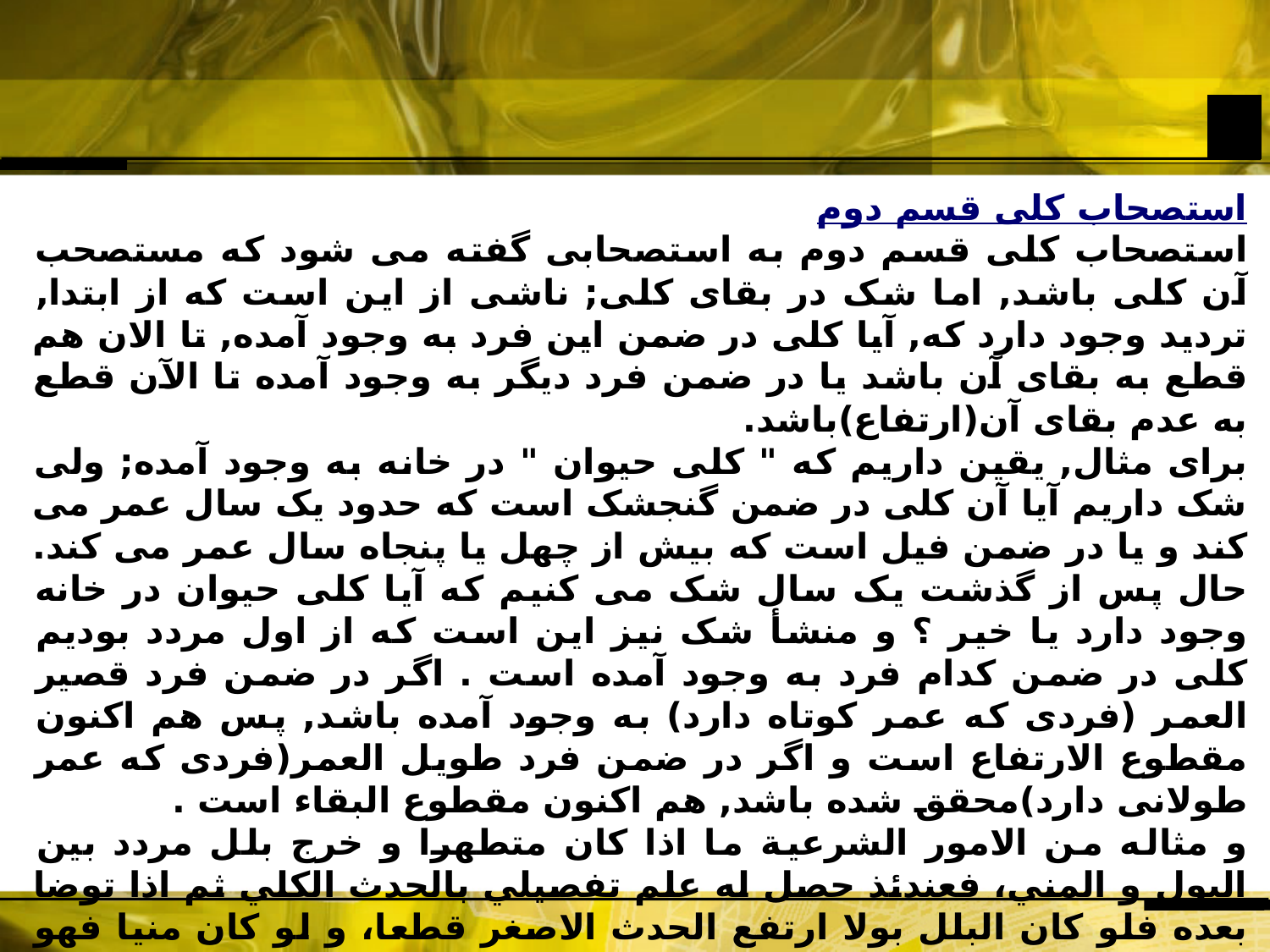

استصحاب کلى قسم دوم
استصحاب کلى قسم دوم به استصحابى گفته مى شود که مستصحب آن کلى باشد, اما شک در بقاى کلى; ناشى از اين است که از ابتدا, ترديد وجود دارد که, آيا کلى در ضمن اين فرد به وجود آمده, تا الان هم قطع به بقاى آن باشد يا در ضمن فرد ديگر به وجود آمده تا الآن قطع به عدم بقاى آن(ارتفاع)باشد.
براى مثال, يقين داريم که " کلى حيوان " در خانه به وجود آمده; ولى شک داريم آيا آن کلى در ضمن گنجشک است که حدود يک سال عمر مى کند و يا در ضمن فيل است که بيش از چهل يا پنجاه سال عمر مى کند. حال پس از گذشت يک سال شک مى کنيم که آيا کلى حيوان در خانه وجود دارد يا خير ؟ و منشأ شک نيز اين است که از اول مردد بوديم کلى در ضمن کدام فرد به وجود آمده است . اگر در ضمن فرد قصير العمر (فردى که عمر کوتاه دارد) به وجود آمده باشد, پس هم اکنون مقطوع الارتفاع است و اگر در ضمن فرد طويل العمر(فردى که عمر طولانى دارد)محقق شده باشد, هم اکنون مقطوع البقاء است .
و مثاله من الامور الشرعية ما اذا کان متطهرا و خرج بلل مردد بين البول و المني، فعندئذ حصل له علم تفصيلي بالحدث الکلي ثم اذا توضا بعده فلو کان البلل بولا ارتفع الحدث الاصغر قطعا، و لو کان منيا فهو باق، و عندئذ لايقطع بارتفاع الحدث الجامع لاحتمال کون الحادث هو المني.
در اين قسم فقط " استصحاب کلى " جارى است و " استصحاب فرد " جارى نمى شود; چون در کلى, ارکان استصحاب (يقين سابق و شک لاحق) موجود است ; ولى در فرد, بعضى از ارکان استصحاب (يقين سابق)وجود ندارد, چون هيچ يک از دو فرد, متيقن نيستند.